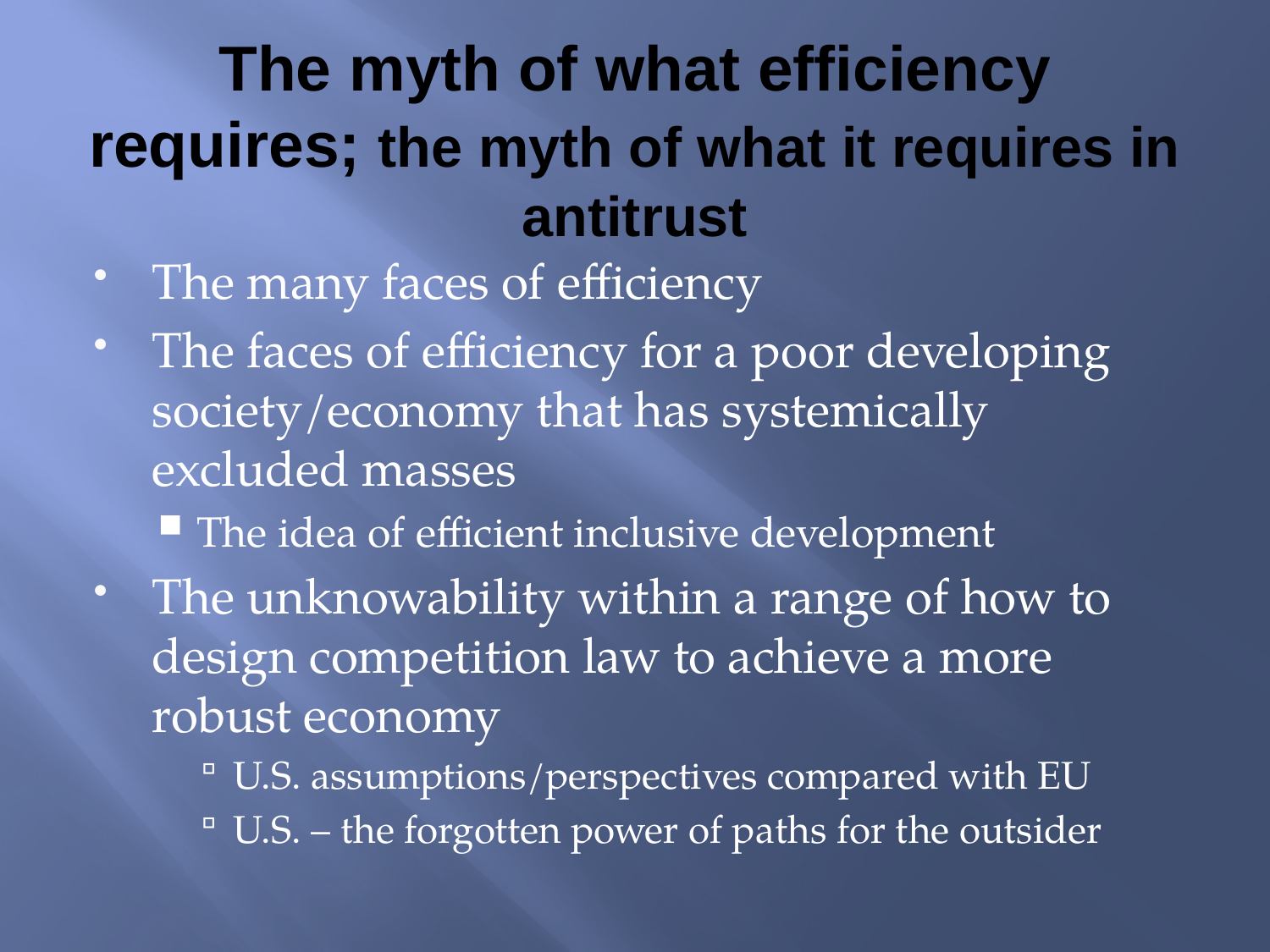

# The myth of what efficiency requires; the myth of what it requires in antitrust
The many faces of efficiency
The faces of efficiency for a poor developing society/economy that has systemically excluded masses
The idea of efficient inclusive development
The unknowability within a range of how to design competition law to achieve a more robust economy
U.S. assumptions/perspectives compared with EU
U.S. – the forgotten power of paths for the outsider